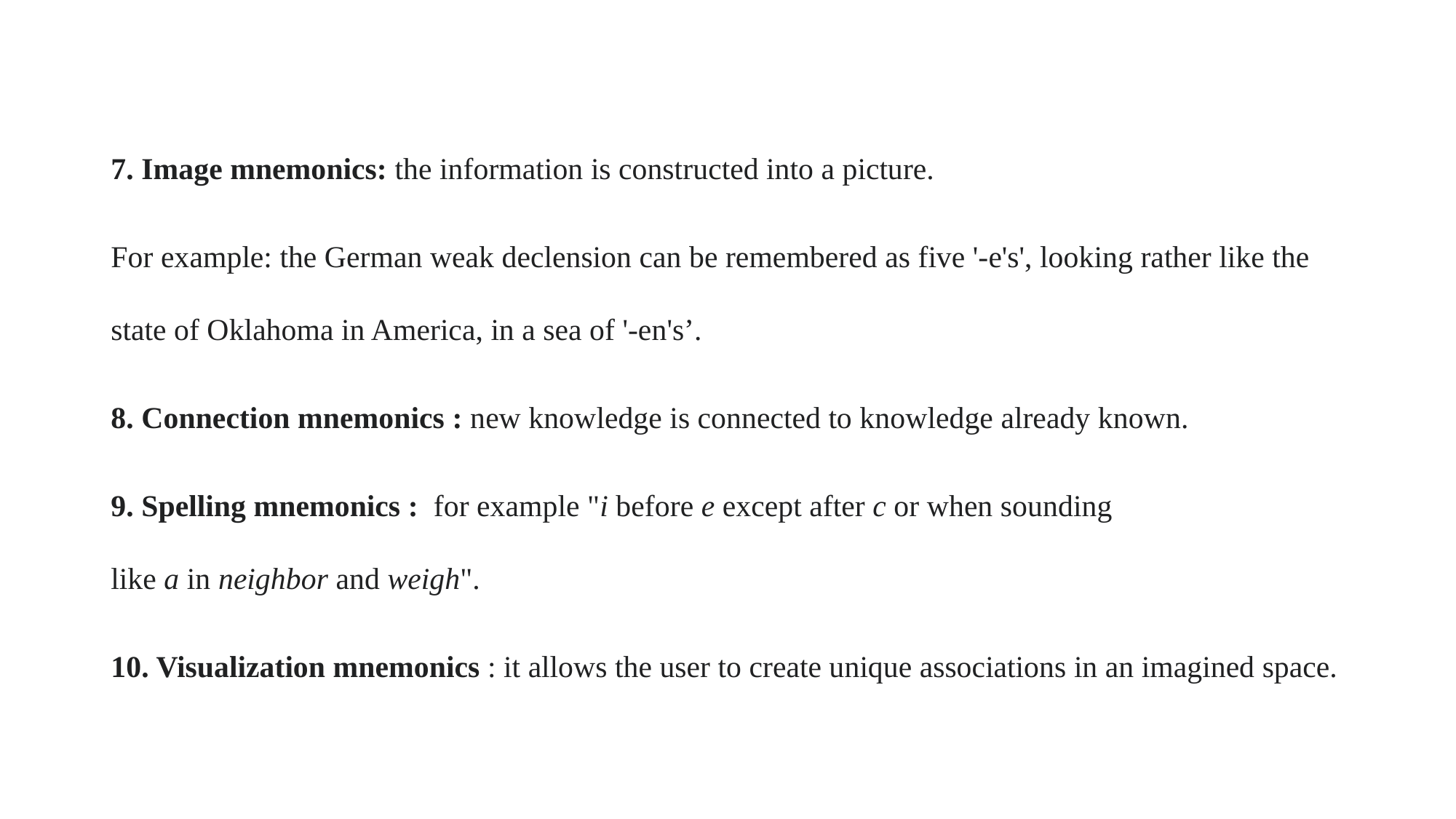

7. Image mnemonics: the information is constructed into a picture.
For example: the German weak declension can be remembered as five '-e's', looking rather like the state of Oklahoma in America, in a sea of '-en's’.
8. Connection mnemonics : new knowledge is connected to knowledge already known.
9. Spelling mnemonics :  for example "i before e except after c or when sounding like a in neighbor and weigh".
10. Visualization mnemonics : it allows the user to create unique associations in an imagined space.